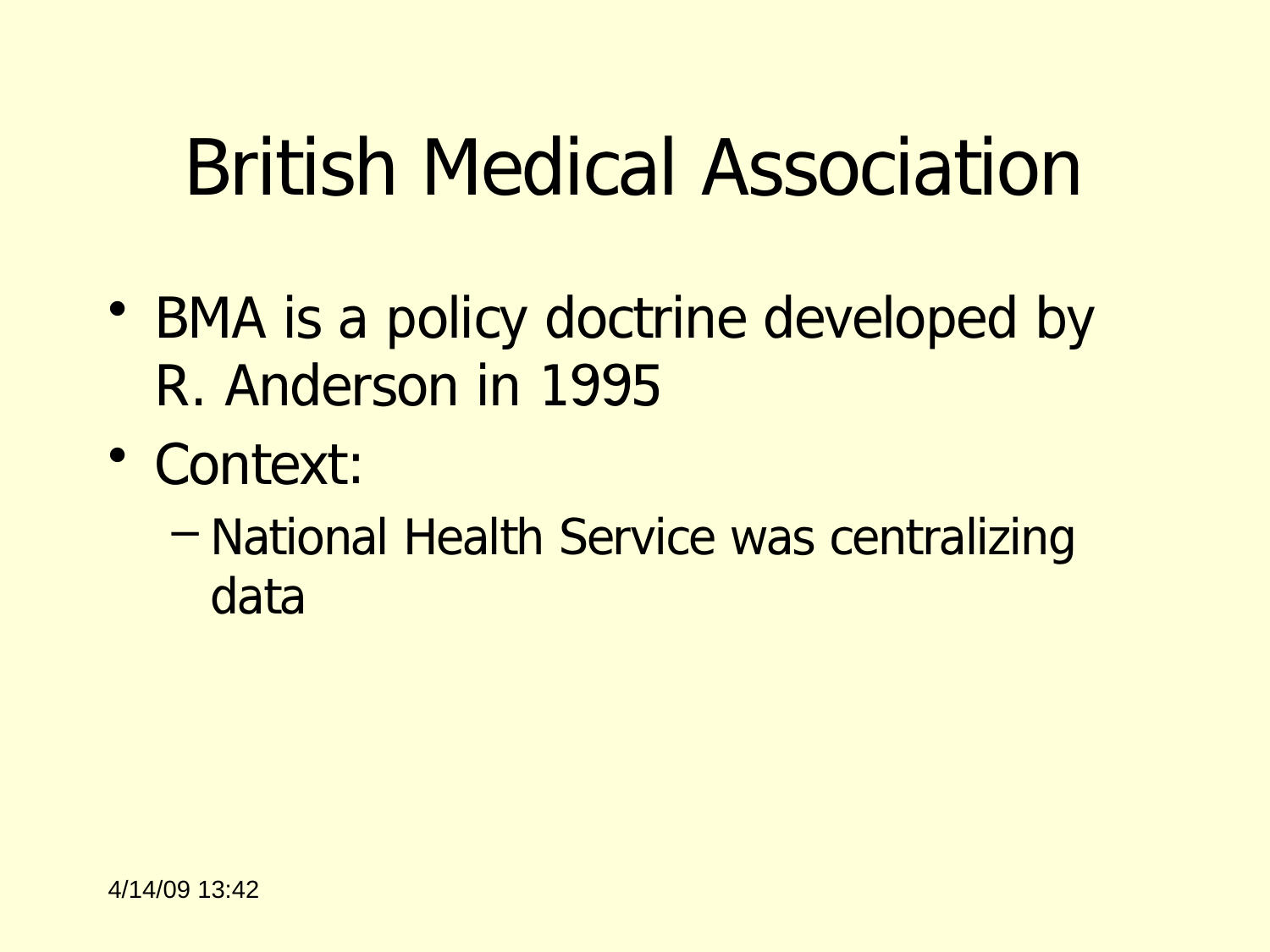

# British Medical Association
BMA is a policy doctrine developed by R. Anderson in 1995
Context:
National Health Service was centralizing data

4/14/09 13:42